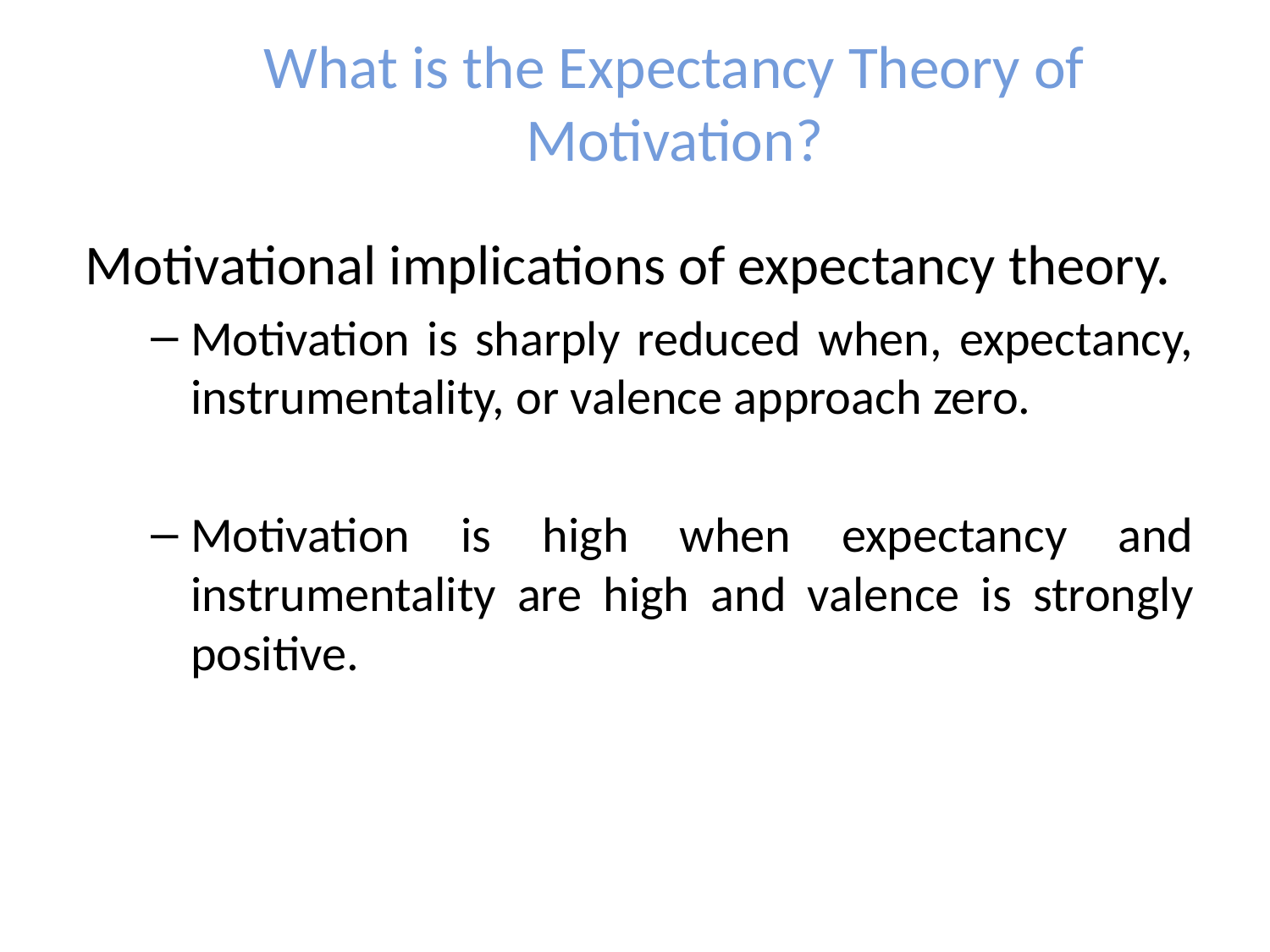

# What is the Expectancy Theory of Motivation?
Motivational implications of expectancy theory.
Motivation is sharply reduced when, expectancy, instrumentality, or valence approach zero.

Motivation is high when expectancy and instrumentality are high and valence is strongly positive.